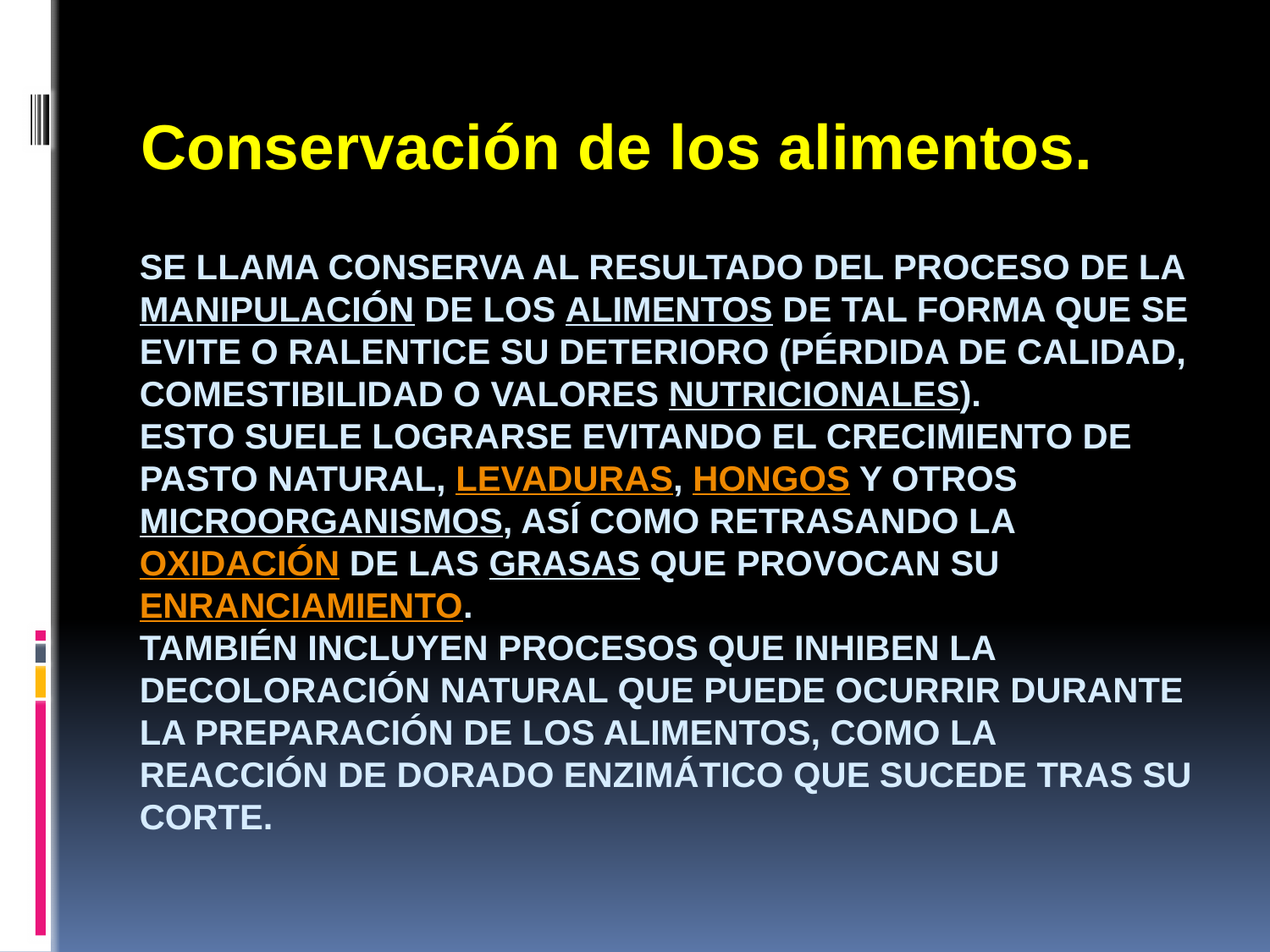

Conservación de los alimentos.
# Se llama conserva al resultado del proceso de la manipulación de los alimentos de tal forma que se evite o ralentice su deterioro (pérdida de calidad, comestibilidad o valores nutricionales). Esto suele lograrse evitando el crecimiento de pasto natural, levaduras, hongos y otros microorganismos, así como retrasando la oxidación de las grasas que provocan su enranciamiento. también incluyen procesos que inhiben la decoloración natural que puede ocurrir durante la preparación de los alimentos, como la reacción de dorado enzimático que sucede tras su corte.